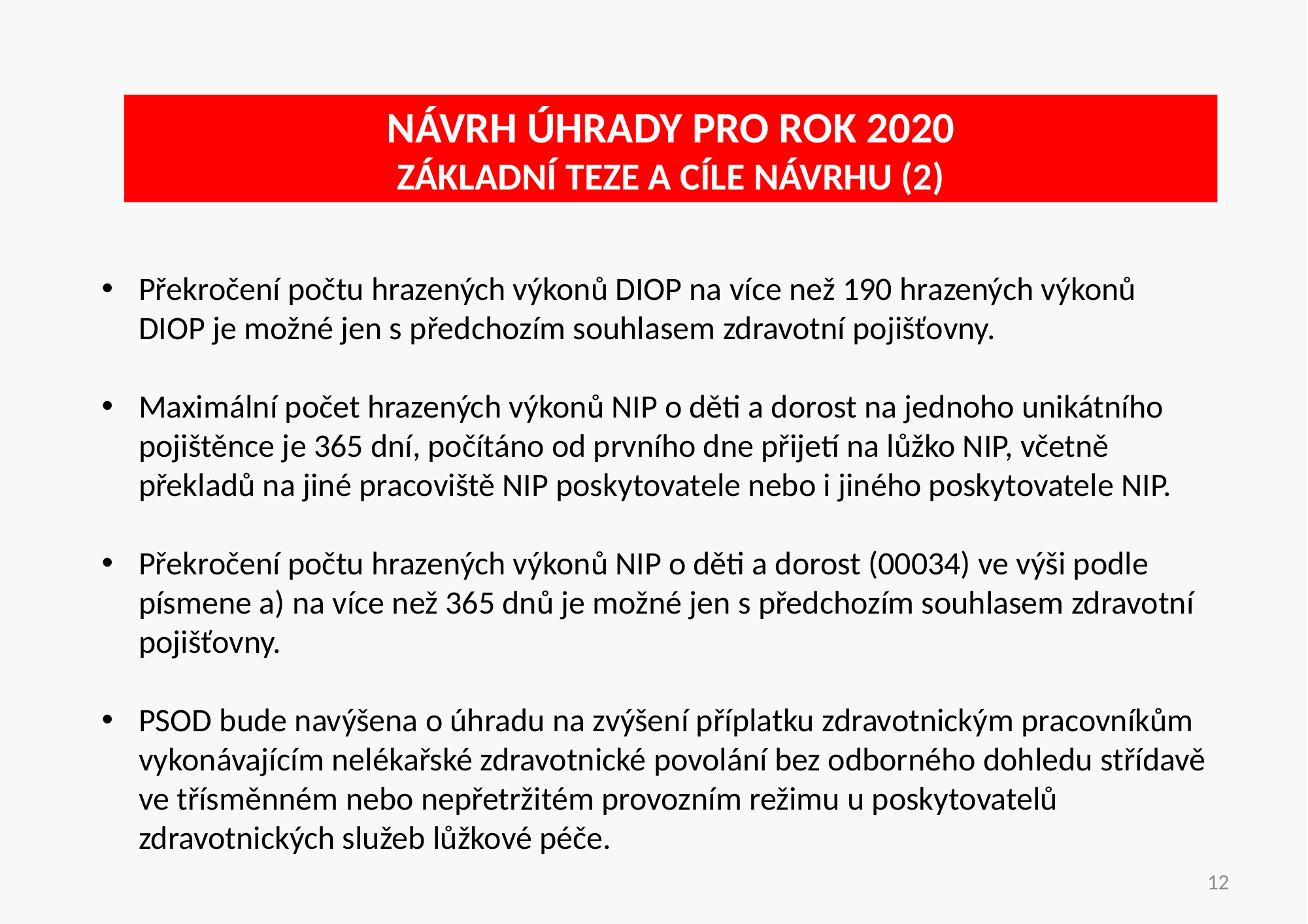

# Návrh úhrady pro rok 2020 základní teze a cíle návrhu (2)

Překročení počtu hrazených výkonů DIOP na více než 190 hrazených výkonů DIOP je možné jen s předchozím souhlasem zdravotní pojišťovny.

Maximální počet hrazených výkonů NIP o děti a dorost na jednoho unikátního pojištěnce je 365 dní, počítáno od prvního dne přijetí na lůžko NIP, včetně překladů na jiné pracoviště NIP poskytovatele nebo i jiného poskytovatele NIP.

Překročení počtu hrazených výkonů NIP o děti a dorost (00034) ve výši podle písmene a) na více než 365 dnů je možné jen s předchozím souhlasem zdravotní pojišťovny.

PSOD bude navýšena o úhradu na zvýšení příplatku zdravotnickým pracovníkům vykonávajícím nelékařské zdravotnické povolání bez odborného dohledu střídavě ve třísměnném nebo nepřetržitém provozním režimu u poskytovatelů zdravotnických služeb lůžkové péče.
12